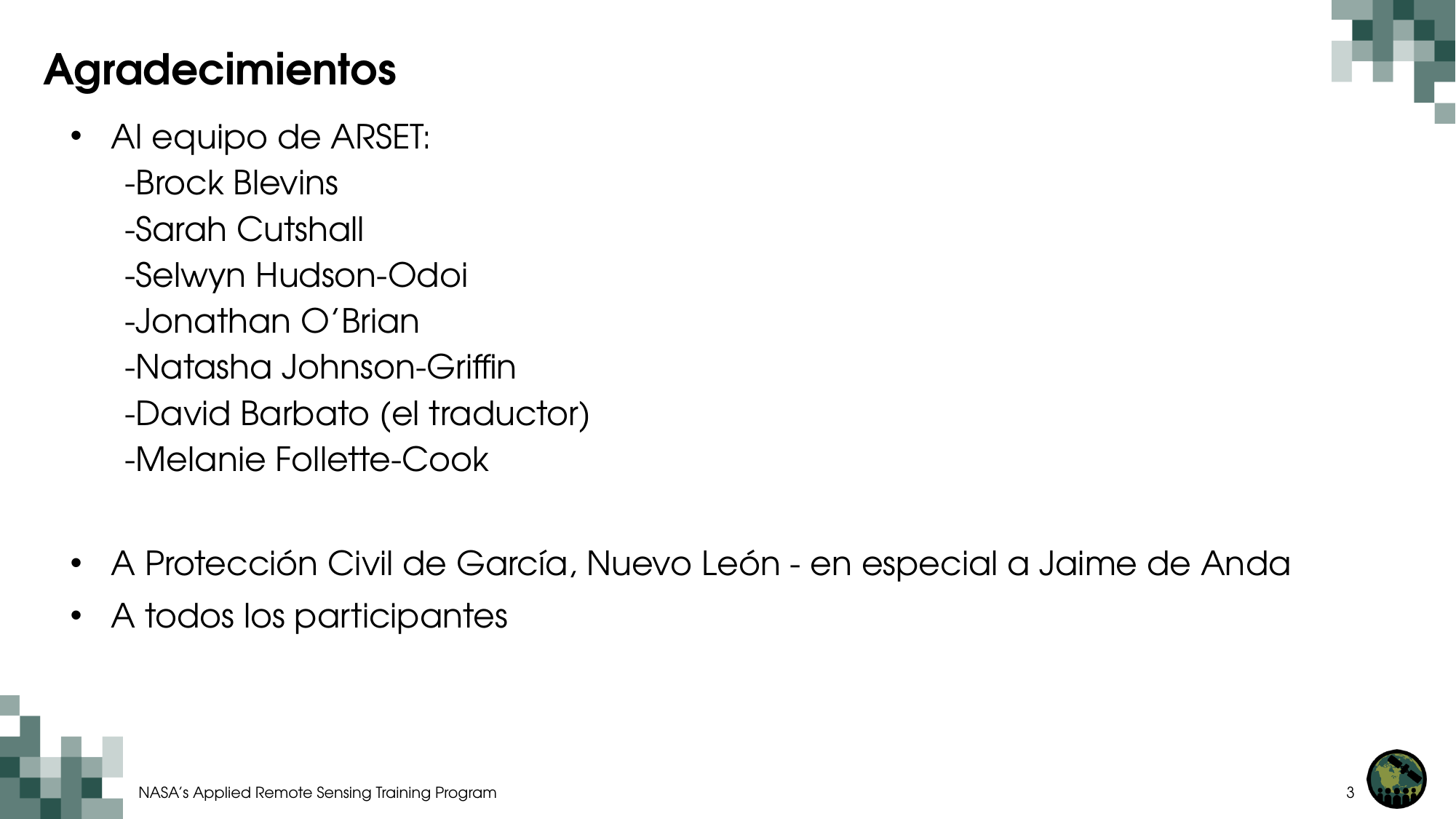

# Agradecimientos
Al equipo de ARSET:
-Brock Blevins
-Sarah Cutshall
-Selwyn Hudson-Odoi
-Jonathan O’Brian
-Natasha Johnson-Griffin
-David Barbato (el traductor)
-Melanie Follette-Cook

A Protección Civil de García, Nuevo León - en especial a Jaime de Anda
A todos los participantes